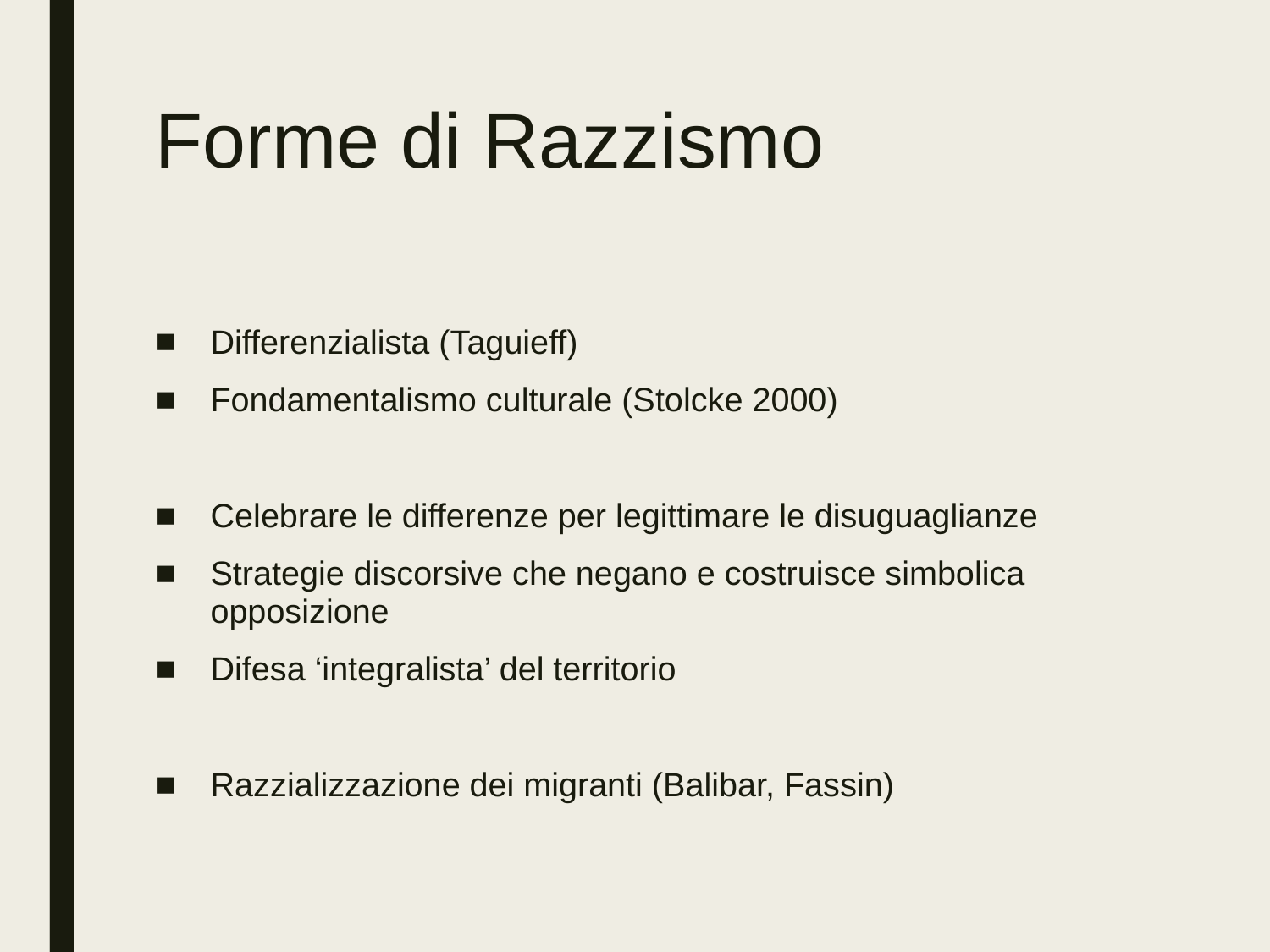

# Forme di Razzismo
Differenzialista (Taguieff)
Fondamentalismo culturale (Stolcke 2000)

Celebrare le differenze per legittimare le disuguaglianze
Strategie discorsive che negano e costruisce simbolica opposizione
Difesa ‘integralista’ del territorio

Razzializzazione dei migranti (Balibar, Fassin)